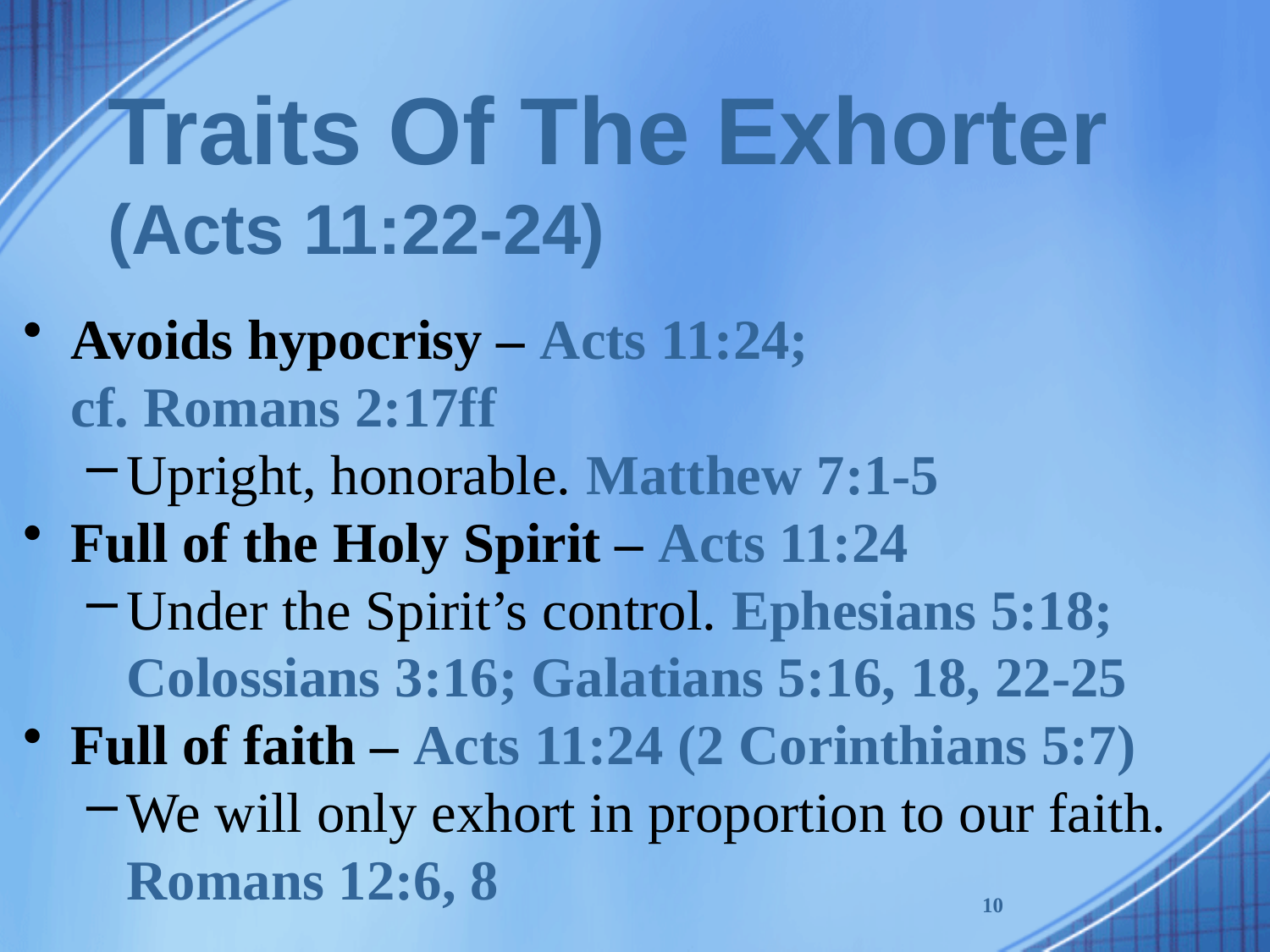

# Traits Of The Exhorter (Acts 11:22-24)
Avoids hypocrisy – Acts 11:24;
cf. Romans 2:17ff
Upright, honorable. Matthew 7:1-5
Full of the Holy Spirit – Acts 11:24
Under the Spirit’s control. Ephesians 5:18;
Colossians 3:16; Galatians 5:16, 18, 22-25
Full of faith – Acts 11:24 (2 Corinthians 5:7)
We will only exhort in proportion to our faith. Romans 12:6, 8
10